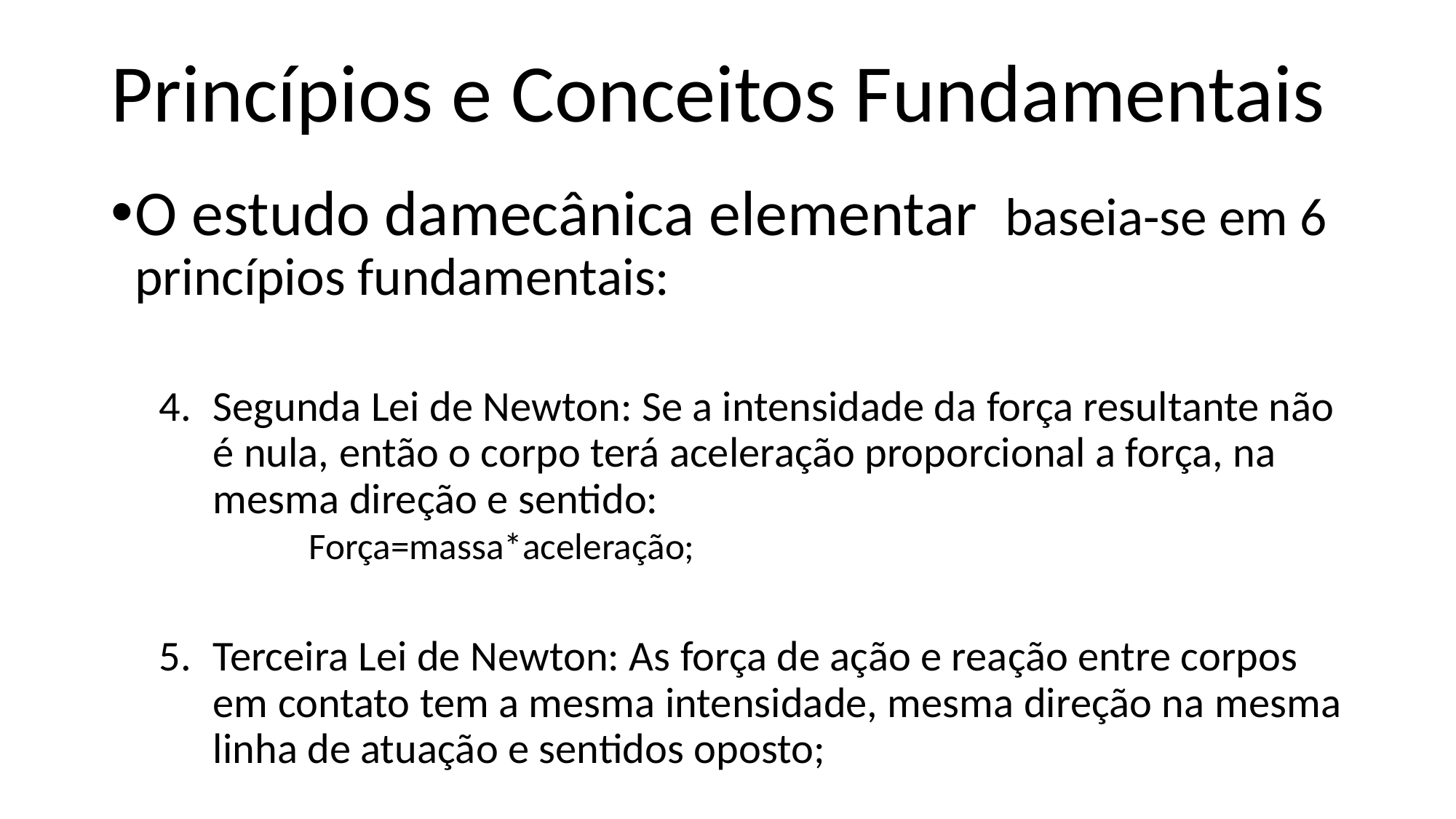

# Princípios e Conceitos Fundamentais
O estudo damecânica elementar  baseia-se em 6 princípios fundamentais:

Segunda Lei de Newton: Se a intensidade da força resultante não é nula, então o corpo terá aceleração proporcional a força, na mesma direção e sentido:
 			Força=massa*aceleração;

Terceira Lei de Newton: As força de ação e reação entre corpos em contato tem a mesma intensidade, mesma direção na mesma linha de atuação e sentidos oposto;